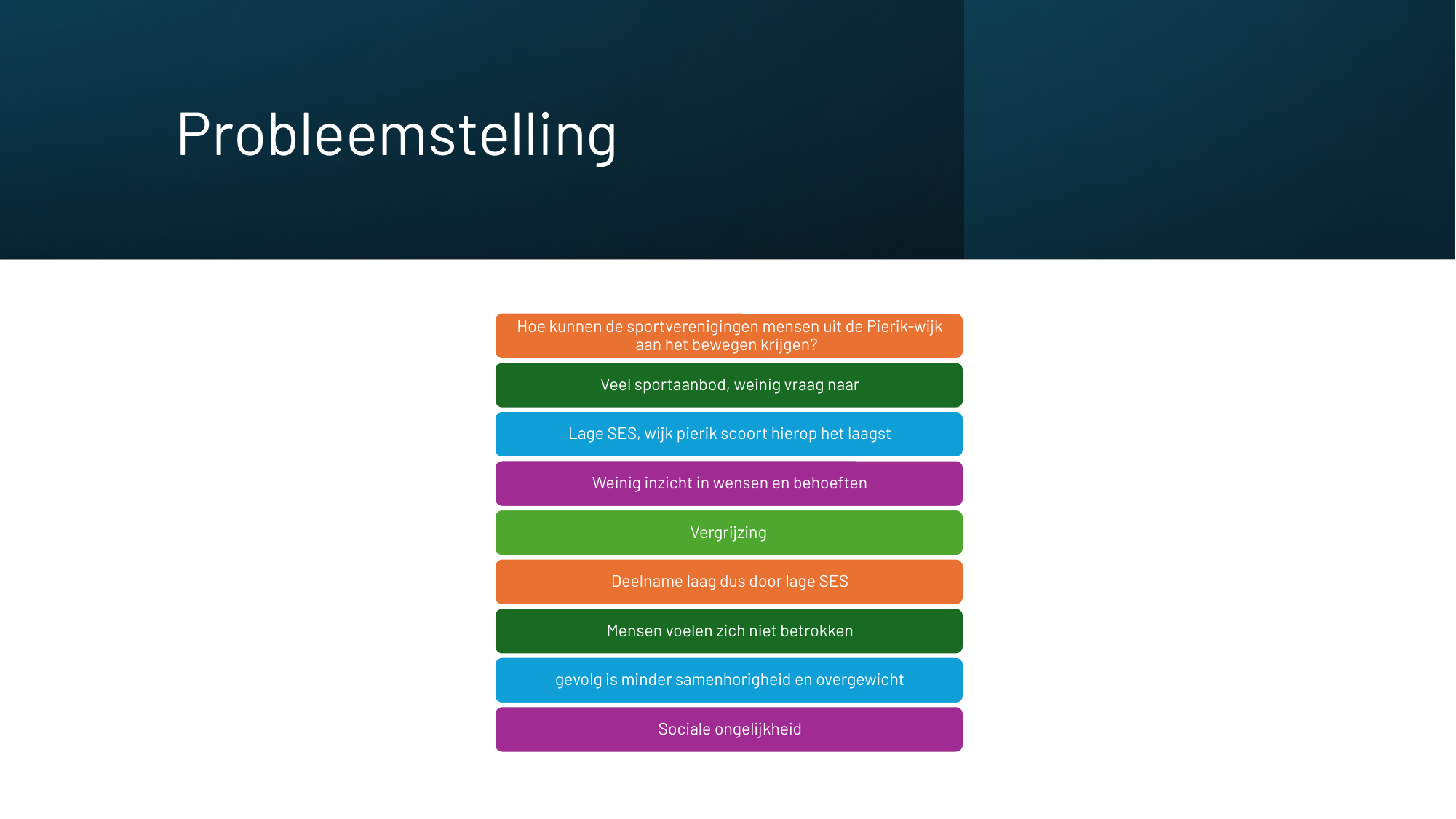

# Probleemstelling
Hoe kunnen de sportverenigingen mensen uit de Pierik-wijk aan het bewegen krijgen?
Veel sportaanbod, weinig vraag naar
Lage SES, wijk pierik scoort hierop het laagst
Weinig inzicht in wensen en behoeften
Vergrijzing
Deelname laag dus door lage SES
Mensen voelen zich niet betrokken
gevolg is minder samenhorigheid en overgewicht
Sociale ongelijkheid